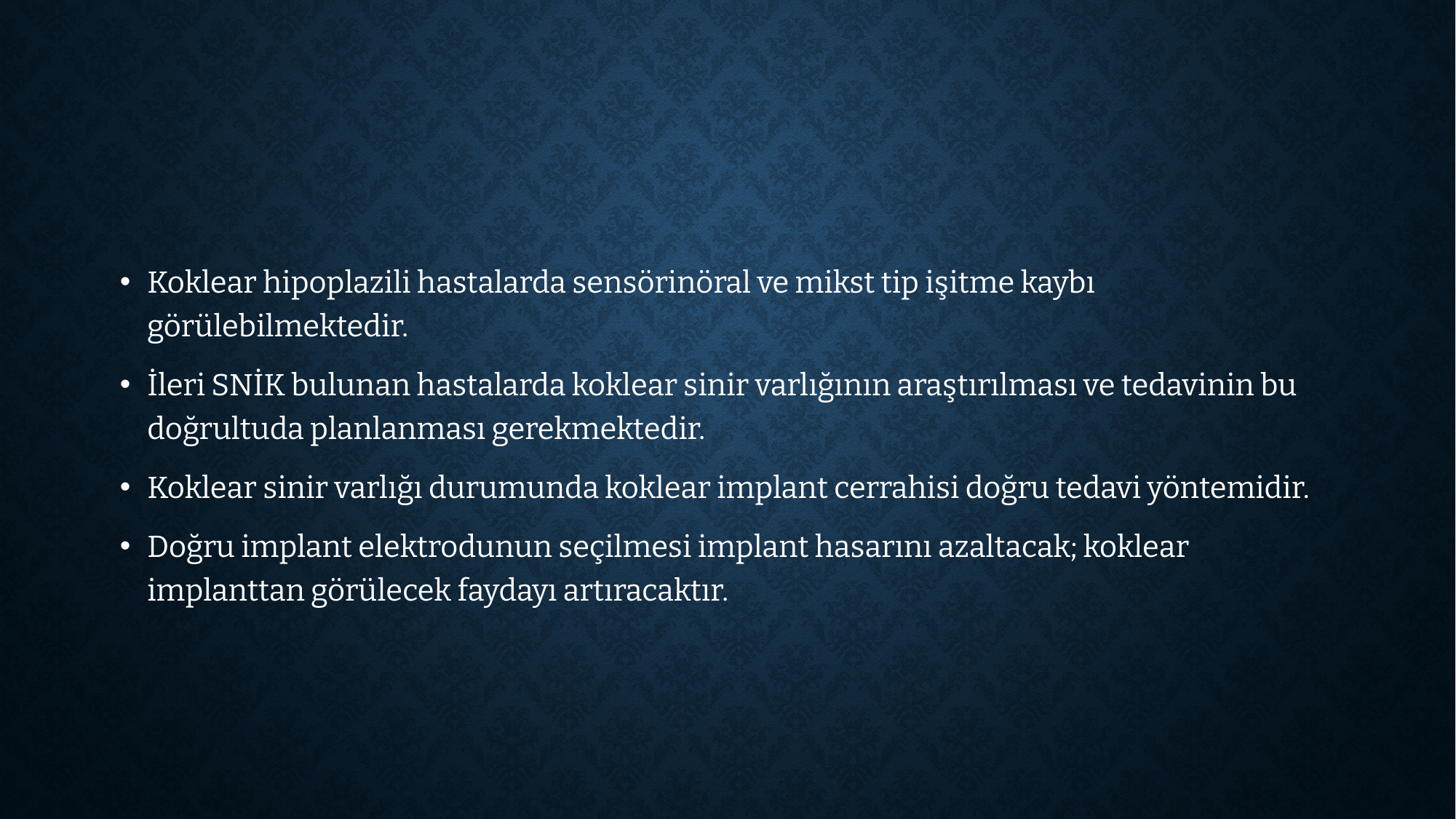

#
Koklear hipoplazili hastalarda sensörinöral ve mikst tip işitme kaybı görülebilmektedir.
İleri SNİK bulunan hastalarda koklear sinir varlığının araştırılması ve tedavinin bu doğrultuda planlanması gerekmektedir.
Koklear sinir varlığı durumunda koklear implant cerrahisi doğru tedavi yöntemidir.
Doğru implant elektrodunun seçilmesi implant hasarını azaltacak; koklear implanttan görülecek faydayı artıracaktır.